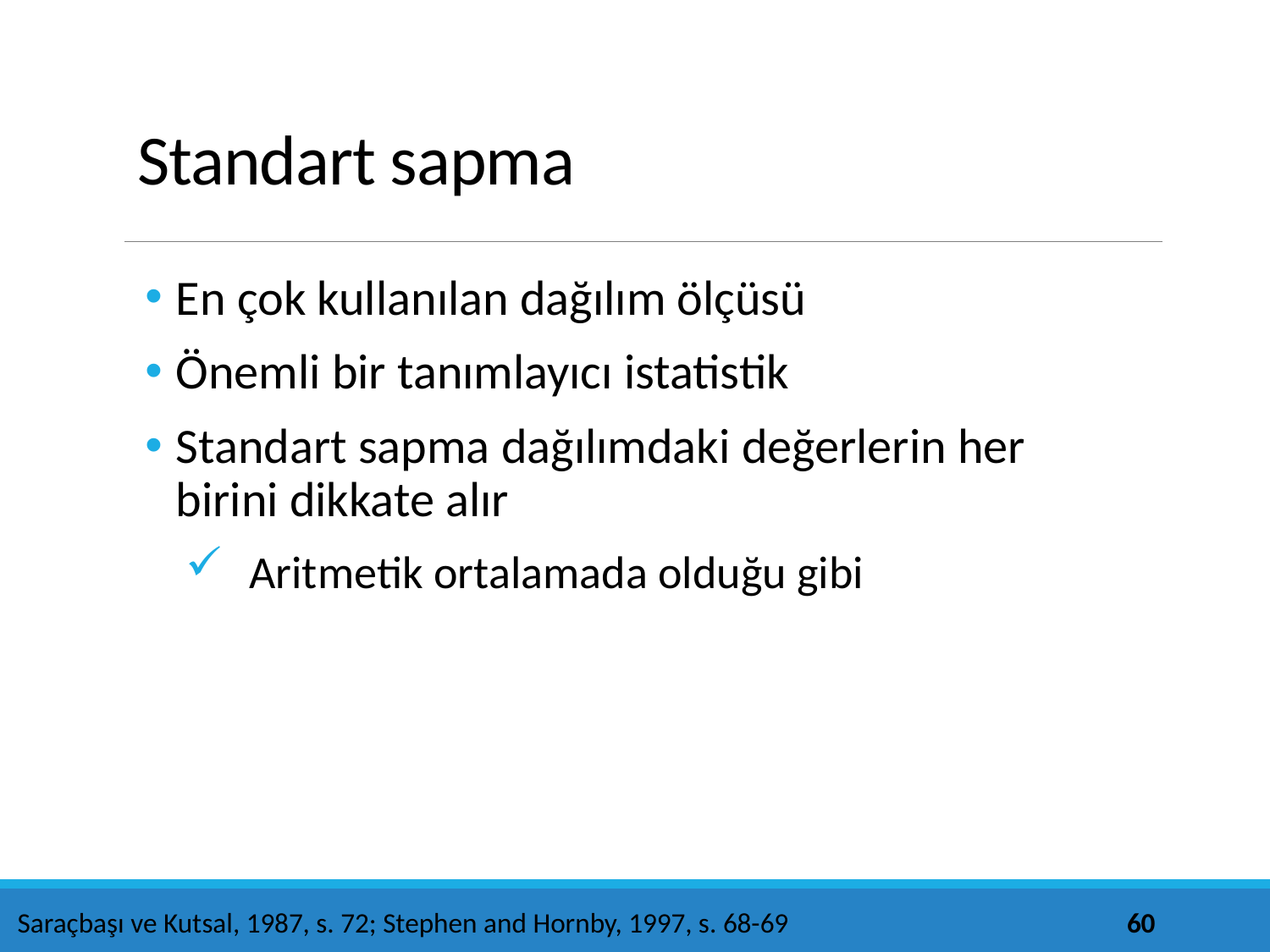

# Standart sapma
En çok kullanılan dağılım ölçüsü
Önemli bir tanımlayıcı istatistik
Standart sapma dağılımdaki değerlerin her birini dikkate alır
Aritmetik ortalamada olduğu gibi

60
Saraçbaşı ve Kutsal, 1987, s. 72; Stephen and Hornby, 1997, s. 68-69